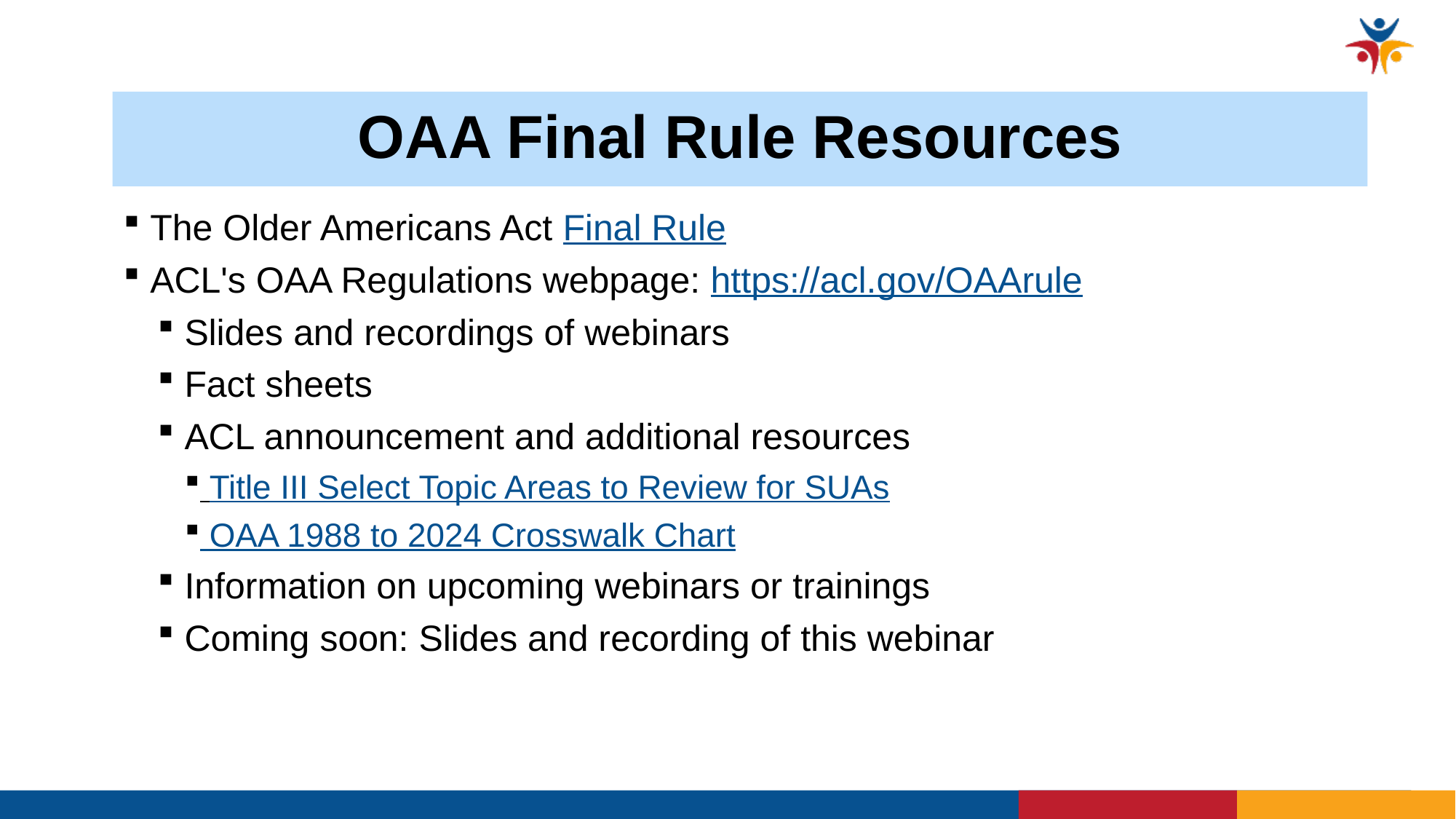

# OAA Final Rule Resources
 The Older Americans Act Final Rule
 ACL's OAA Regulations webpage: https://acl.gov/OAArule
 Slides and recordings of webinars
 Fact sheets
 ACL announcement and additional resources
 Title III Select Topic Areas to Review for SUAs​
 OAA 1988 to 2024 Crosswalk Chart
 Information on upcoming webinars or trainings
 Coming soon: Slides and recording of this webinar